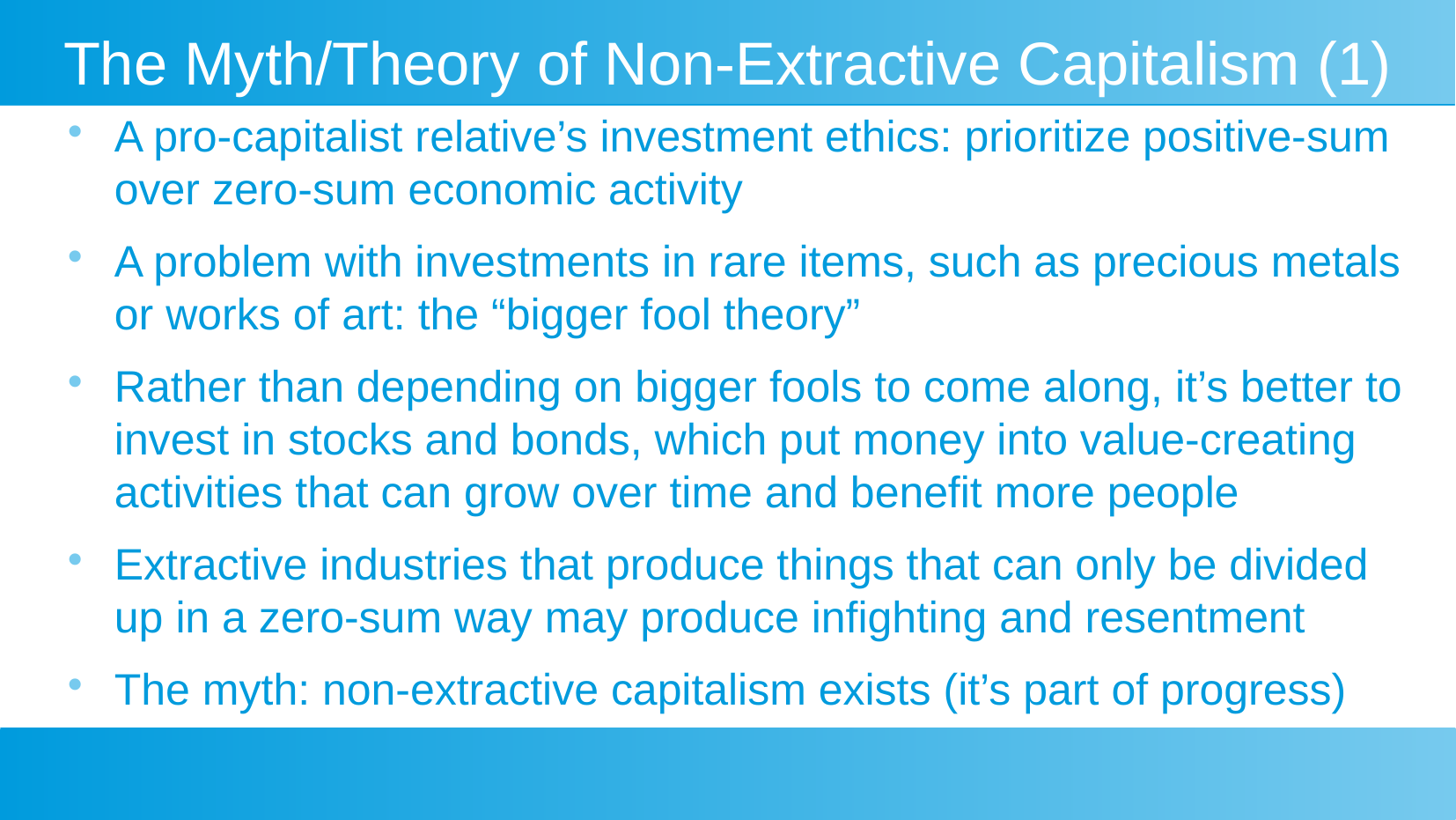

# The Myth/Theory of Non-Extractive Capitalism (1)
A pro-capitalist relative’s investment ethics: prioritize positive-sum over zero-sum economic activity
A problem with investments in rare items, such as precious metals or works of art: the “bigger fool theory”
Rather than depending on bigger fools to come along, it’s better to invest in stocks and bonds, which put money into value-creating activities that can grow over time and benefit more people
Extractive industries that produce things that can only be divided up in a zero-sum way may produce infighting and resentment
The myth: non-extractive capitalism exists (it’s part of progress)